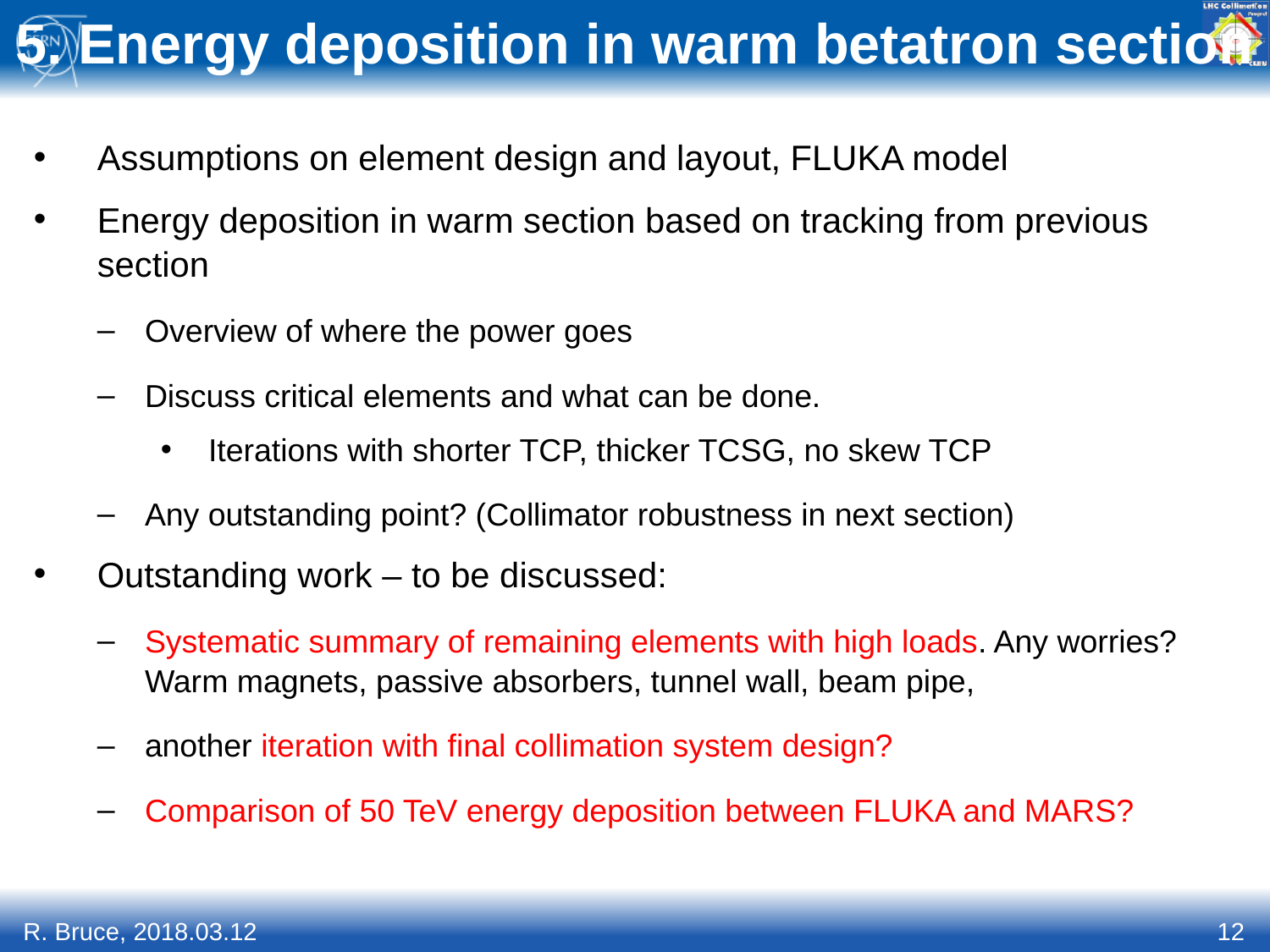

# 5. Energy deposition in warm betatron section
Assumptions on element design and layout, FLUKA model
Energy deposition in warm section based on tracking from previous section
Overview of where the power goes
Discuss critical elements and what can be done.
Iterations with shorter TCP, thicker TCSG, no skew TCP
Any outstanding point? (Collimator robustness in next section)
Outstanding work – to be discussed:
Systematic summary of remaining elements with high loads. Any worries? Warm magnets, passive absorbers, tunnel wall, beam pipe,
another iteration with final collimation system design?
Comparison of 50 TeV energy deposition between FLUKA and MARS?
R. Bruce, 2018.03.12
12